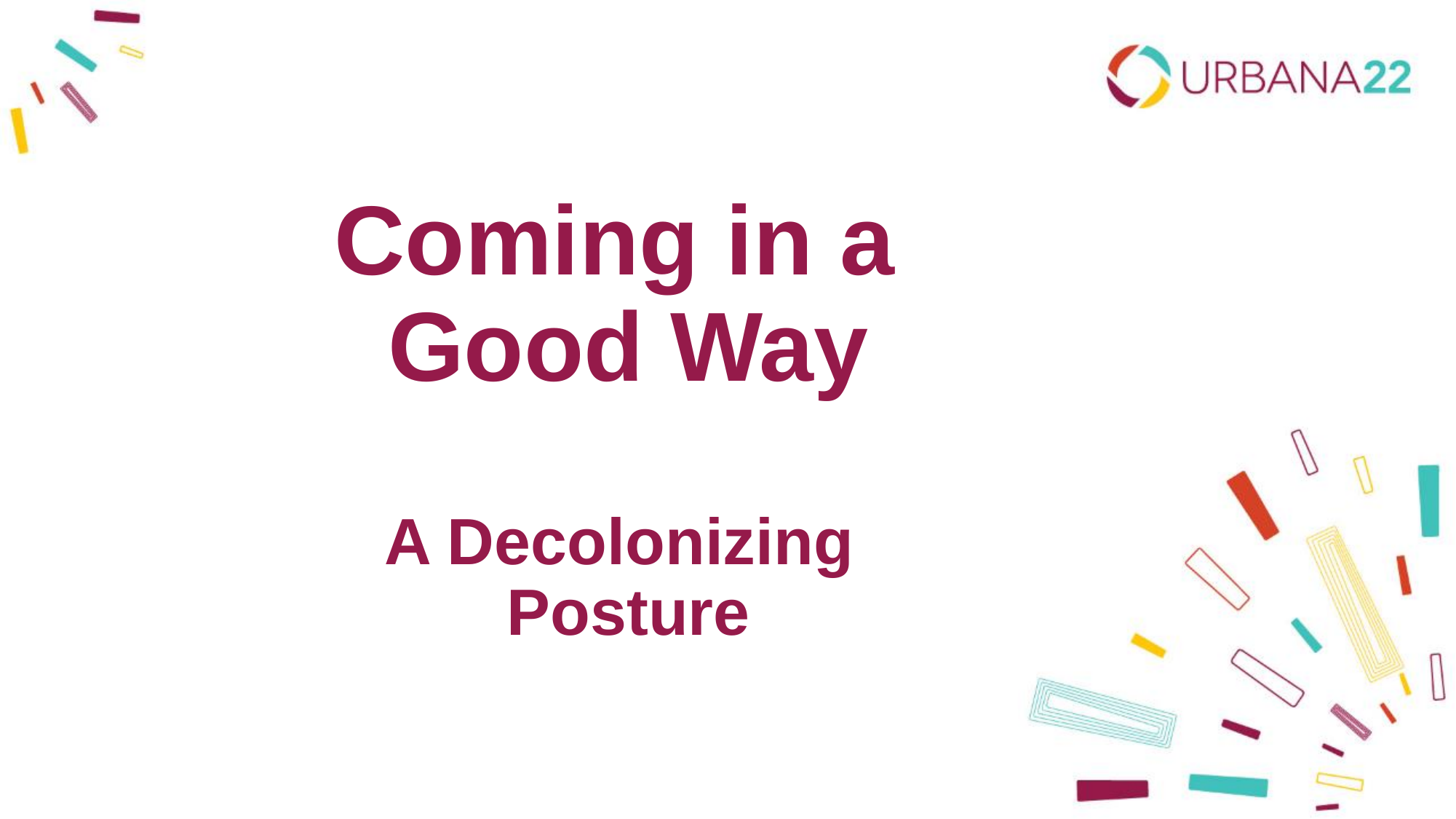

# Coming in a Good Way A Decolonizing Posture